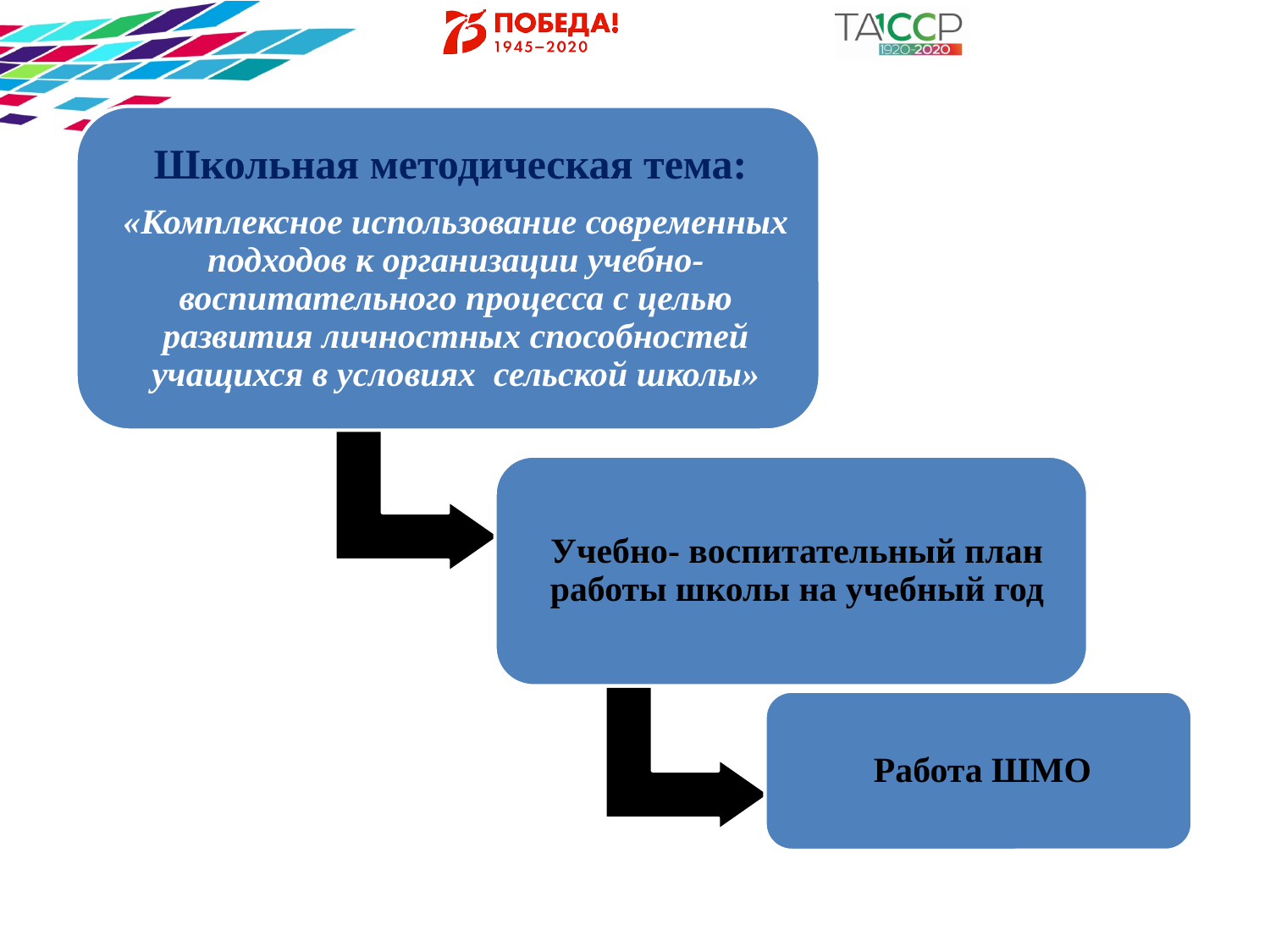

Школьная методическая тема:
«Комплексное использование современных подходов к организации учебно-воспитательного процесса с целью развития личностных способностей учащихся в условиях  сельской школы»
Учебно- воспитательный план работы школы на учебный год
Работа ШМО